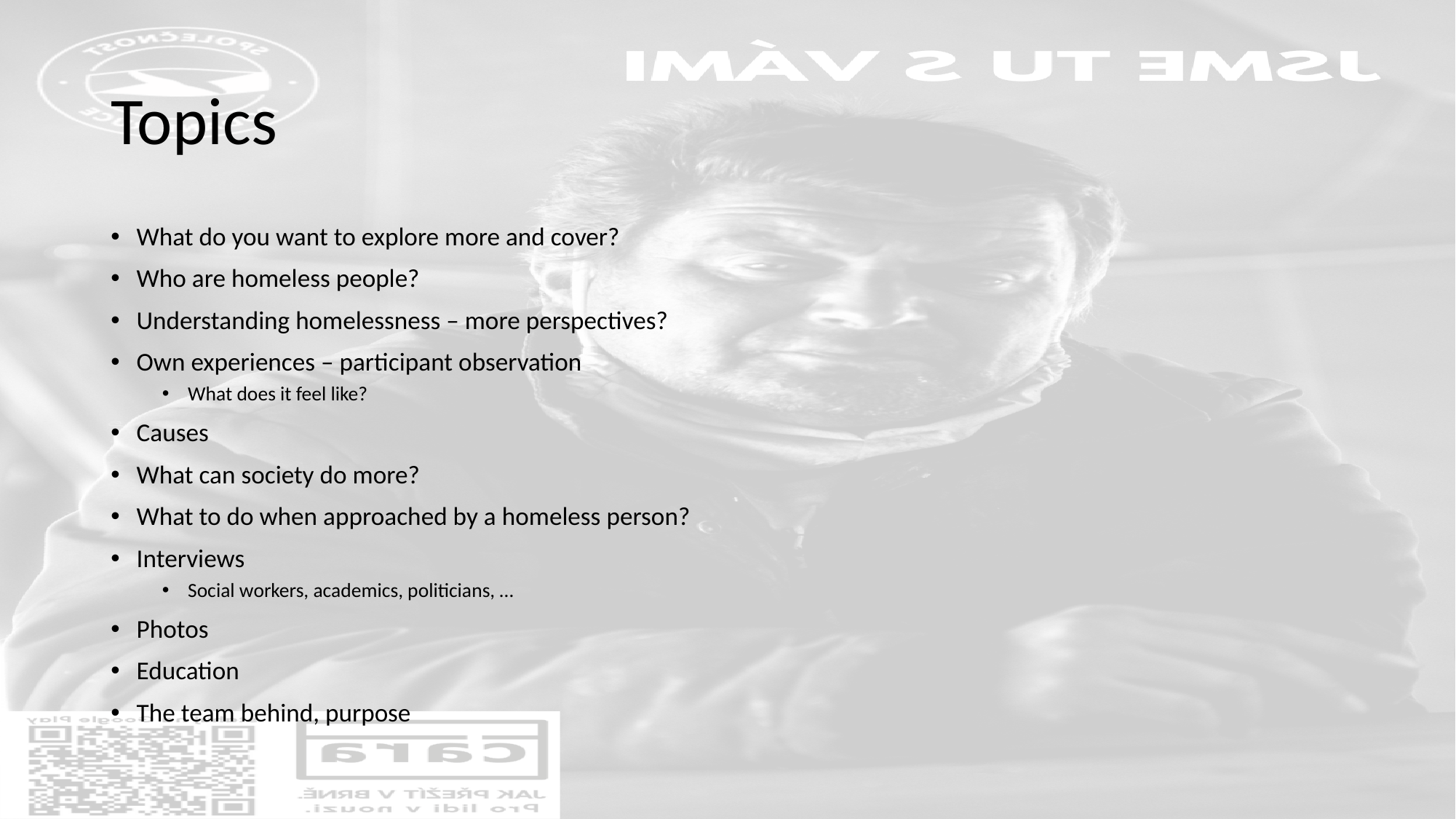

# Topics
What do you want to explore more and cover?
Who are homeless people?
Understanding homelessness – more perspectives?
Own experiences – participant observation
What does it feel like?
Causes
What can society do more?
What to do when approached by a homeless person?
Interviews
Social workers, academics, politicians, …
Photos
Education
The team behind, purpose